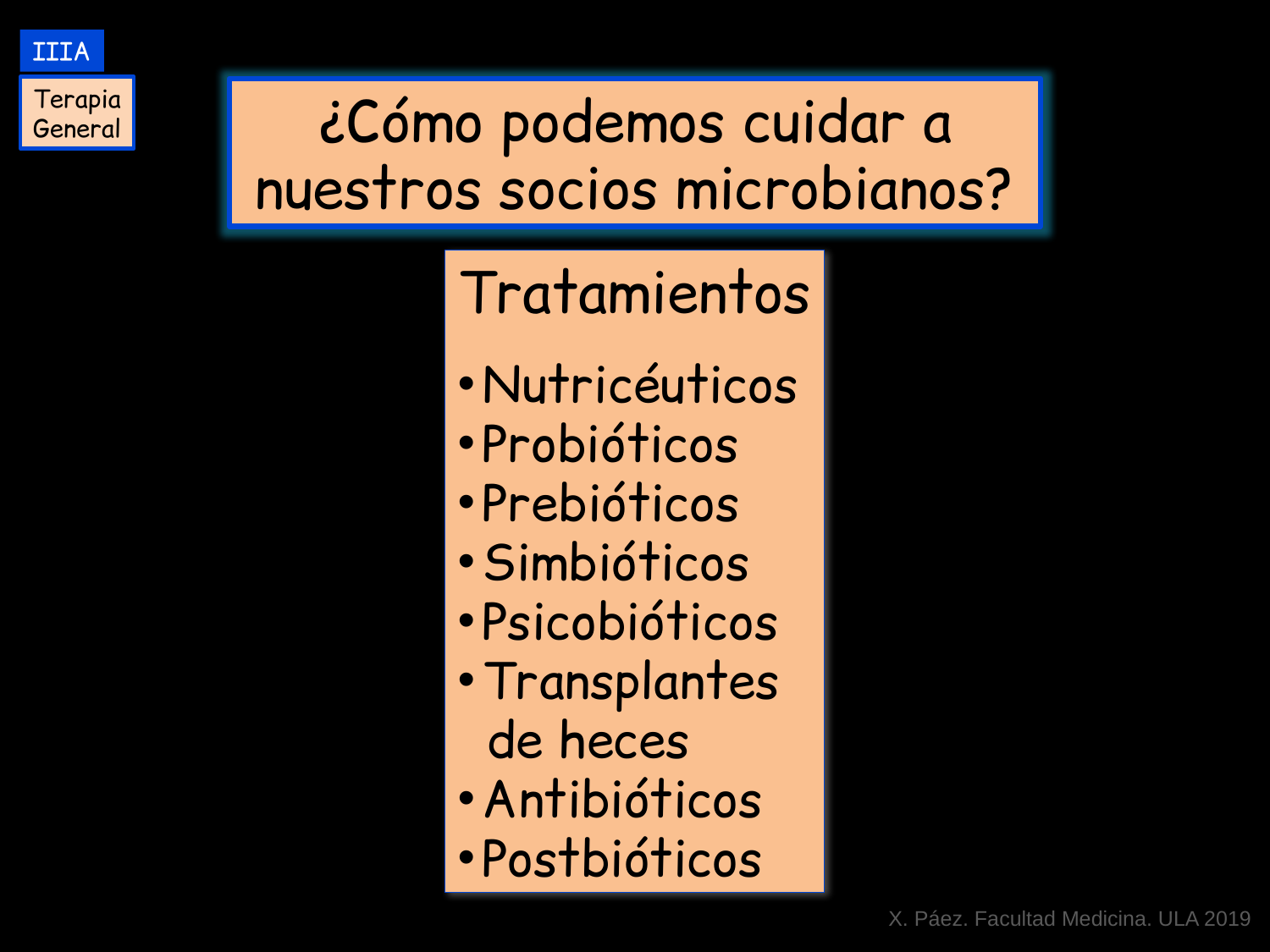

IIIA
Terapia
General
¿Cómo podemos cuidar a nuestros socios microbianos?
Tratamientos

Nutricéuticos
Probióticos
Prebióticos
Simbióticos
Psicobióticos
Transplantes
  de heces
Antibióticos
Postbióticos
X. Páez. Facultad Medicina. ULA 2019